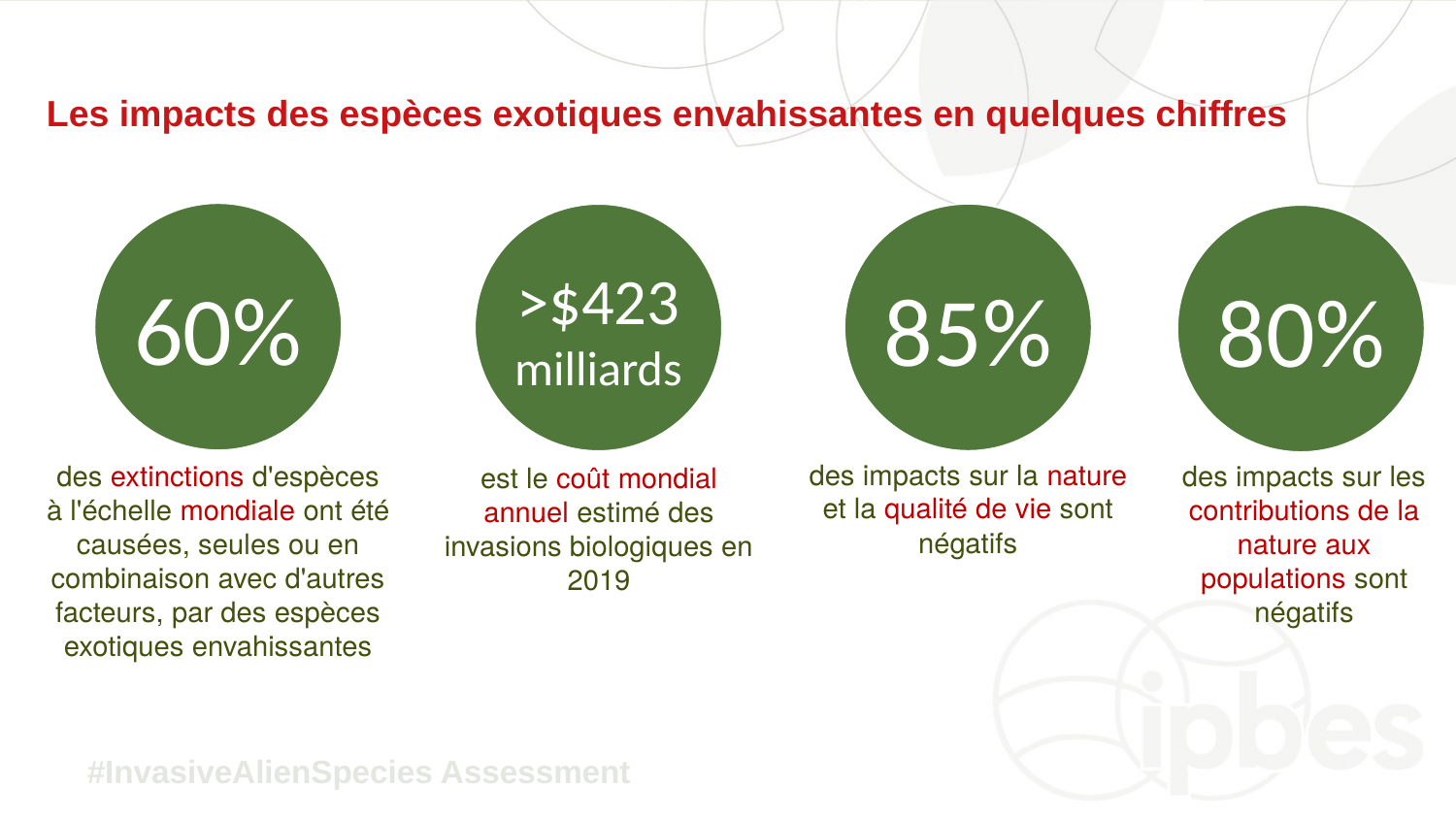

Les impacts des espèces exotiques envahissantes en quelques chiffres
60%
des extinctions d'espèces à l'échelle mondiale ont été causées, seules ou en combinaison avec d'autres facteurs, par des espèces exotiques envahissantes
85%
des impacts sur la nature et la qualité de vie sont négatifs
>$423 milliards
est le coût mondial annuel estimé des invasions biologiques en 2019
80%
des impacts sur les contributions de la nature aux populations sont négatifs
#InvasiveAlienSpecies Assessment